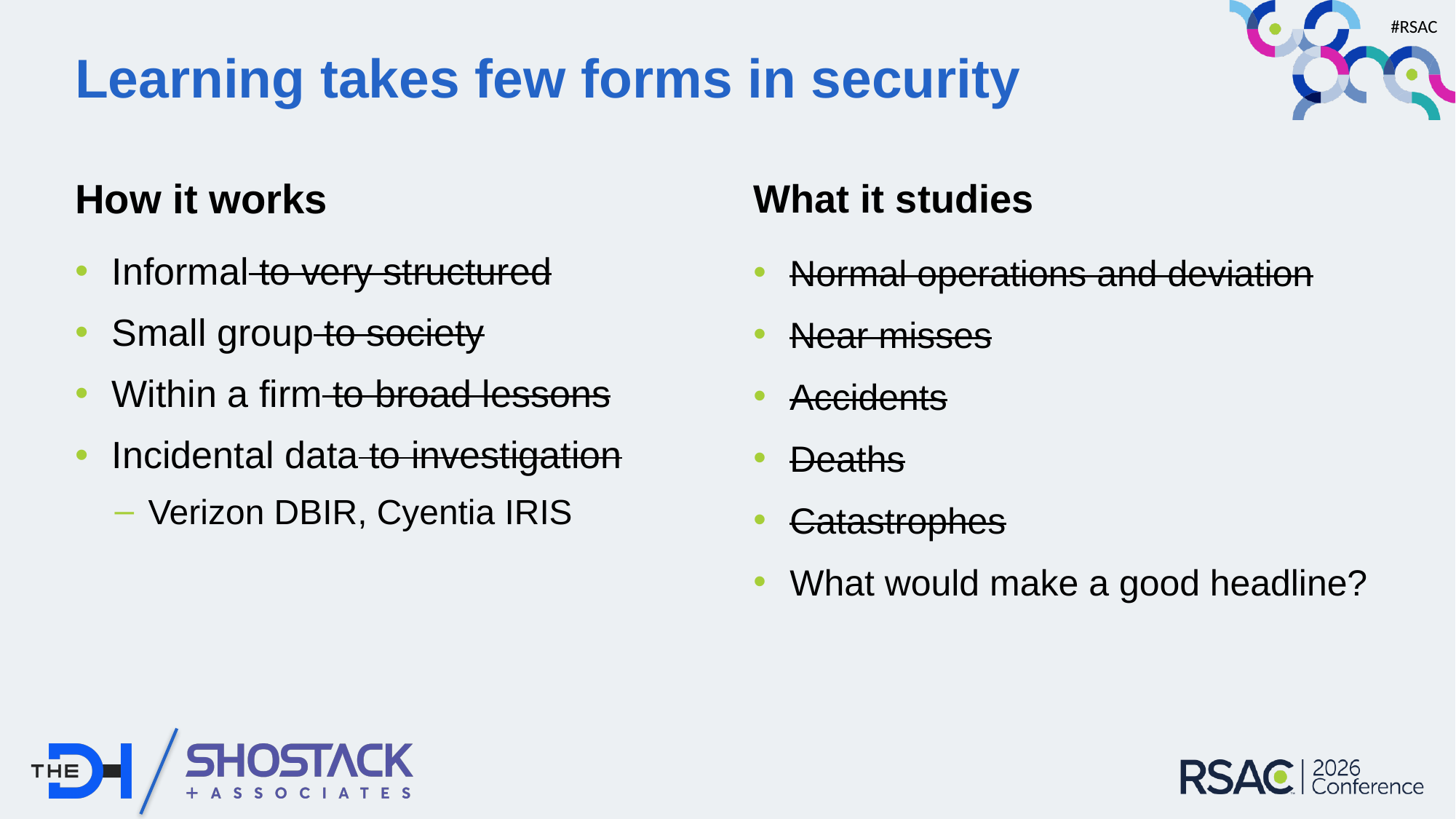

# Learning takes few forms in security
How it works
What it studies
Normal operations and deviation
Near misses
Accidents
Deaths
Catastrophes
What would make a good headline?
Informal to very structured
Small group to society
Within a firm to broad lessons
Incidental data to investigation
Verizon DBIR, Cyentia IRIS